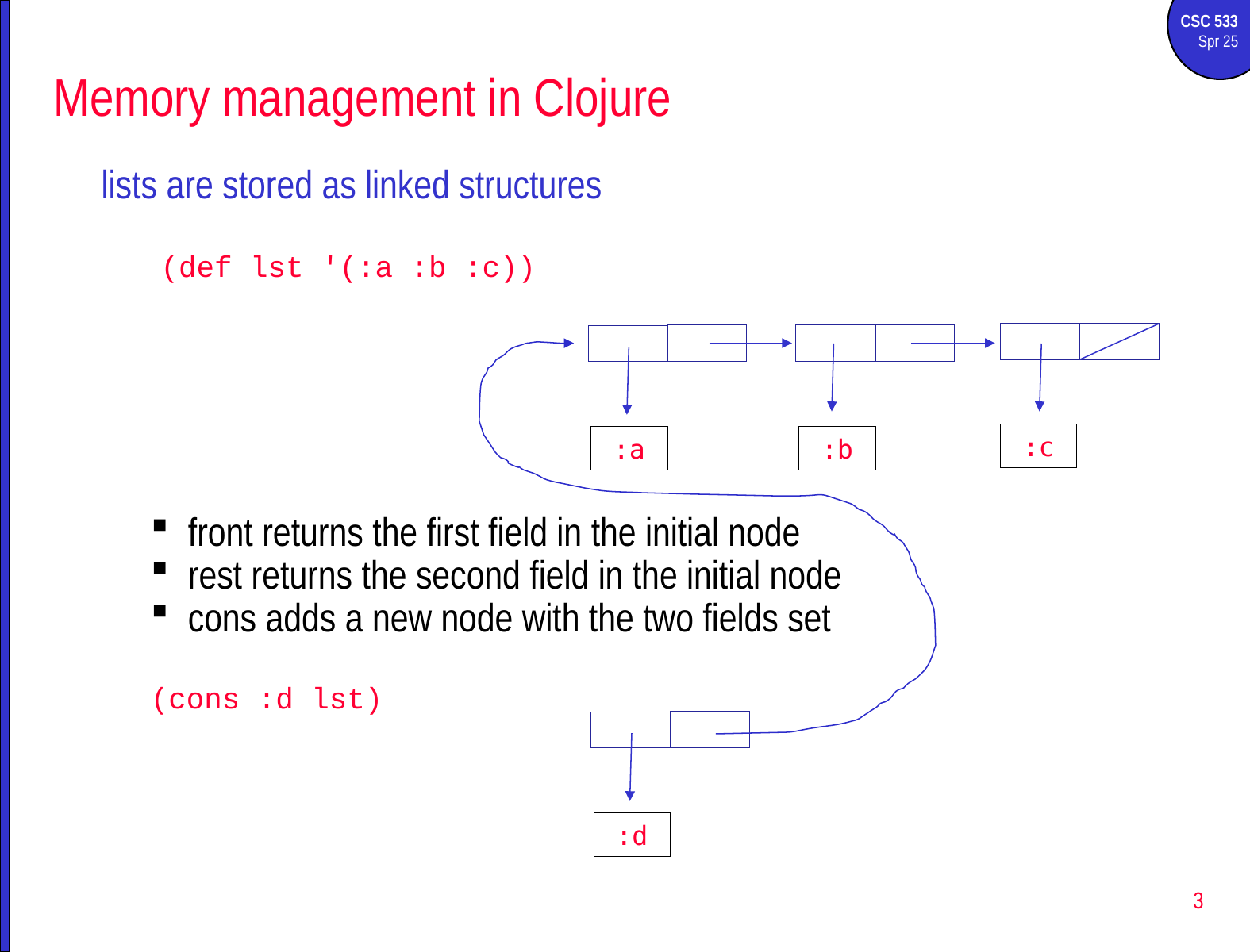

# Memory management in Clojure
lists are stored as linked structures

(def lst '(:a :b :c))

:c
:b
:a

:d
front returns the first field in the initial node
rest returns the second field in the initial node
cons adds a new node with the two fields set

(cons :d lst)
3